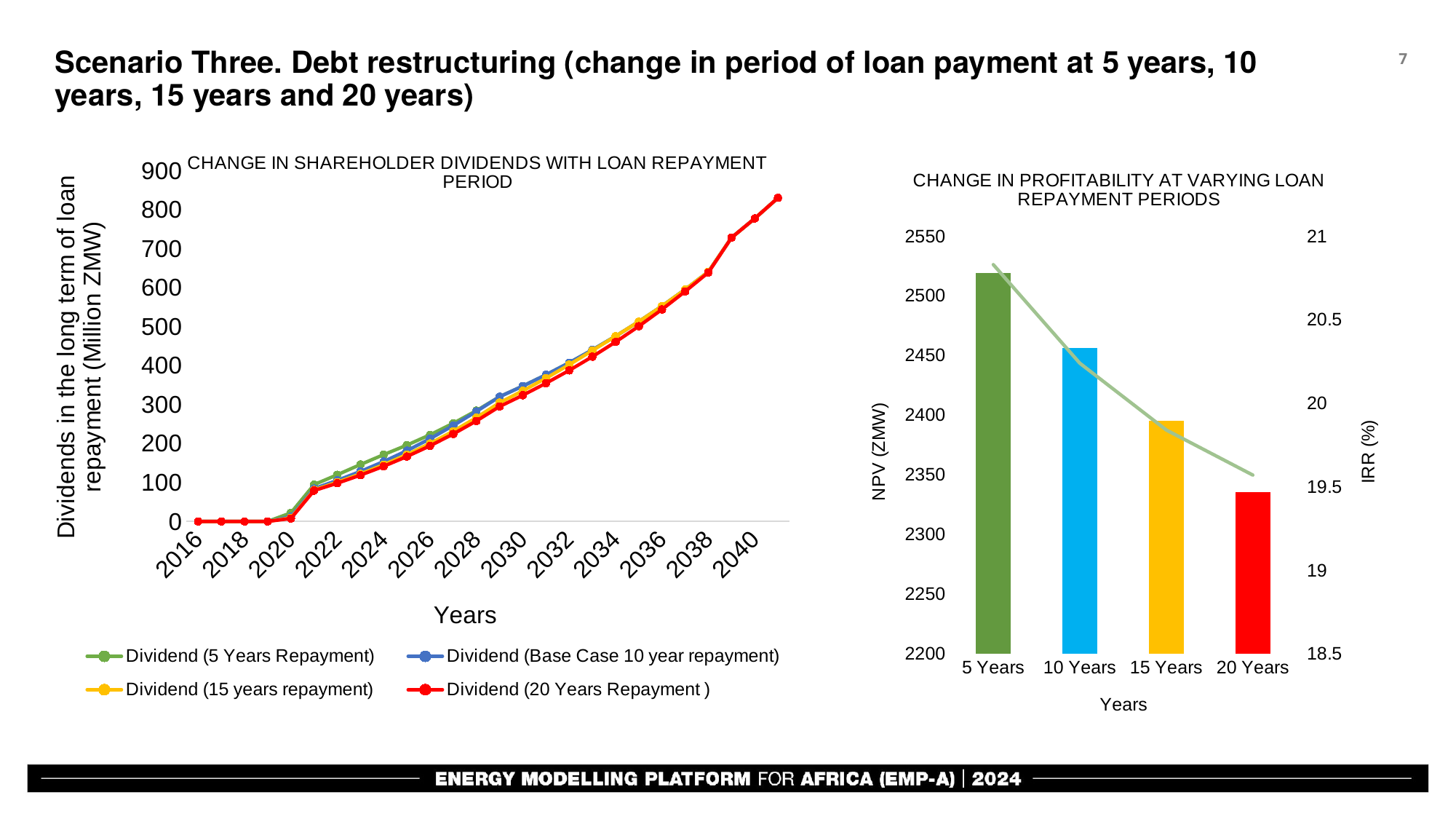

# Scenario Three. Debt restructuring (change in period of loan payment at 5 years, 10 years, 15 years and 20 years)

### Chart: CHANGE IN SHAREHOLDER DIVIDENDS WITH LOAN REPAYMENT PERIOD

| Category | Dividend (5 Years Repayment) | Dividend (Base Case 10 year repayment) | Dividend (15 years repayment) | Dividend (20 Years Repayment ) |
|---|---|---|---|---|
| 2016 | 0.0 | 0.0 | 0.0 | 0.0 |
| 2017 | 0.0 | 0.0 | 0.0 | 0.0 |
| 2018 | 0.0 | 0.0 | 0.0 | 0.0 |
| 2019 | 0.0 | 0.0 | 0.0 | 0.0 |
| 2020 | 21.883809503305 | 12.279825617958 | 9.0784976561755 | 7.4778336752851 |
| 2021 | 94.186424074562 | 84.078544070294 | 80.709250735539 | 79.024604068161 |
| 2022 | 119.53290545997 | 105.09233441866 | 100.27881073823 | 97.872048898011 |
| 2023 | 145.84314303469 | 128.15233689686 | 121.75095879908 | 118.55026975019 |
| 2024 | 171.15390210165 | 153.48479103626 | 145.34076714092 | 141.26875519325 |
| 2025 | 195.51524772175 | 181.34292831362 | 171.28951963726 | 166.26281529907 |
| 2026 | 222.26570254937 | 212.01046724714 | 199.86815556608 | 193.79699972555 |
| 2027 | 251.68871922368 | 245.80558898781 | 231.38119060853 | 224.16899141889 |
| 2028 | 284.10423693372 | 282.10587043747 | 266.1711833432 | 257.7140440862 |
| 2029 | 319.87366577837 | 319.87366577837 | 304.62382541298 | 294.810041509 |
| 2030 | 347.12628226163 | 347.12628226163 | 334.89444967076 | 323.6039728914 |
| 2031 | 376.13830024157 | 376.13830024157 | 367.2872210509 | 354.39108887035 |
| 2032 | 407.03424637768 | 407.03424637768 | 401.95663966539 | 387.3163675604 |
| 2033 | 439.94746059928 | 439.94746059928 | 438.22271225475 | 422.53511150341 |
| 2034 | 475.02071982415 | 475.02071982415 | 475.02071982415 | 460.21367412173 |
| 2035 | 512.40690581549 | 512.40690581549 | 512.40690581549 | 500.53023695485 |
| 2036 | 552.26972030072 | 552.26972030072 | 552.26972030072 | 543.67564121847 |
| 2037 | 594.78445069641 | 594.78445069641 | 594.78445069641 | 589.85427747188 |
| 2038 | 640.13879002028 | 640.13879002028 | 640.13879002028 | 638.4641215024 |
| 2039 | 727.80925762376 | 727.80925762376 | 727.80925762376 | 727.80925762376 |
| 2040 | 777.06415994582 | 777.06415994582 | 777.06415994582 | 777.06415994582 |
| 2041 | 829.80527822358 | 829.80527822358 | 829.80527822358 | 829.80527822358 |

### Chart: CHANGE IN PROFITABILITY AT VARYING LOAN REPAYMENT PERIODS

| Category | NPV | IRR |
|---|---|---|
| 5 Years | 2519.18 | 20.83 |
| 10 Years | 2456.53 | 20.24 |
| 15 Years | 2395.26 | 19.84 |
| 20 Years | 2335.31 | 19.57 |